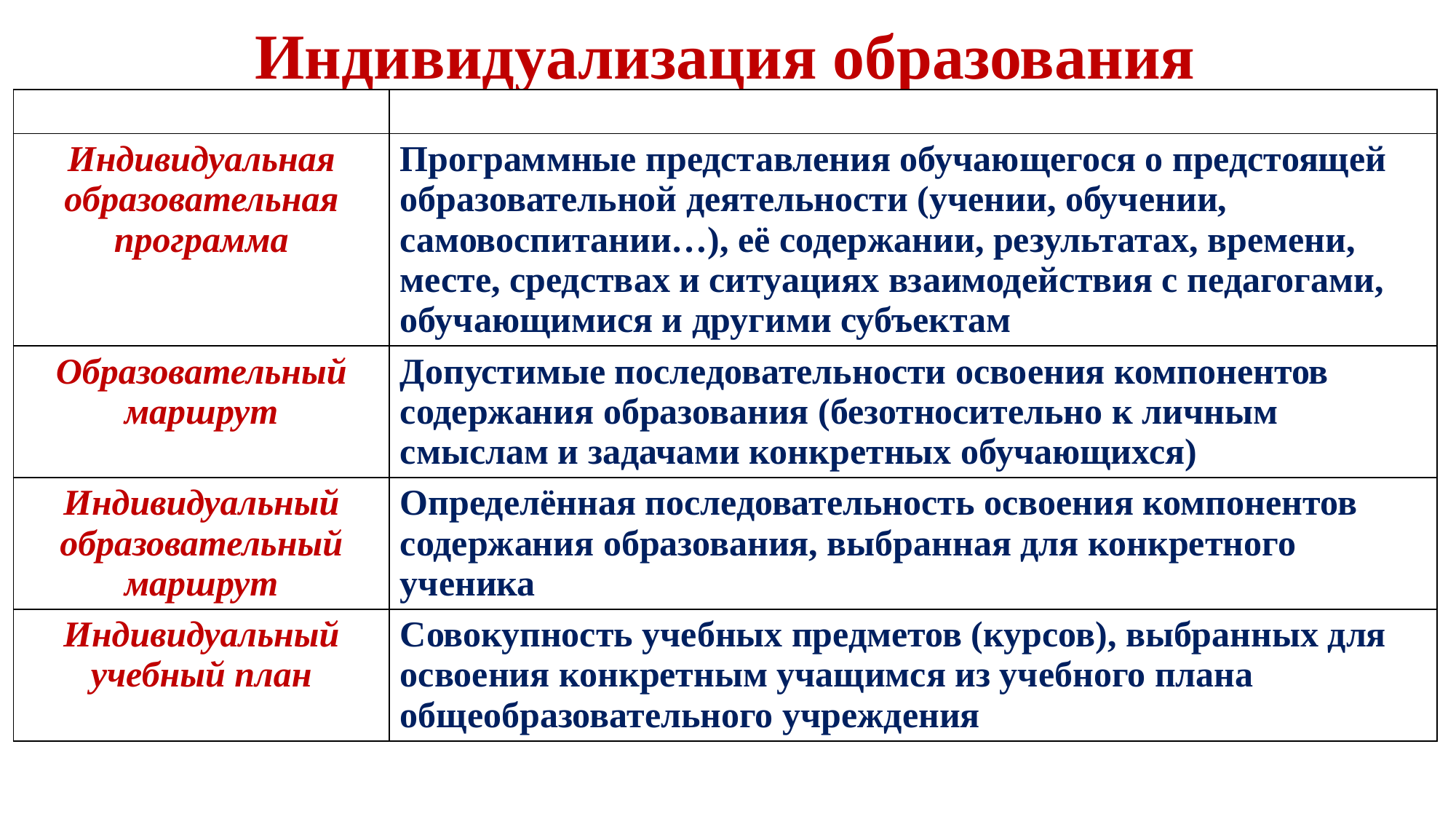

# Индивидуализация образования
|  |  |
| --- | --- |
| Индивидуальная образовательная программа | Программные представления обучающегося о предстоящей образовательной деятельности (учении, обучении, самовоспитании…), её содержании, результатах, времени, месте, средствах и ситуациях взаимодействия с педагогами, обучающимися и другими субъектам |
| Образовательный маршрут | Допустимые последовательности освоения компонентов содержания образования (безотносительно к личным смыслам и задачами конкретных обучающихся) |
| Индивидуальный образовательный маршрут | Определённая последовательность освоения компонентов содержания образования, выбранная для конкретного ученика |
| Индивидуальный учебный план | Совокупность учебных предметов (курсов), выбранных для освоения конкретным учащимся из учебного плана общеобразовательного учреждения |